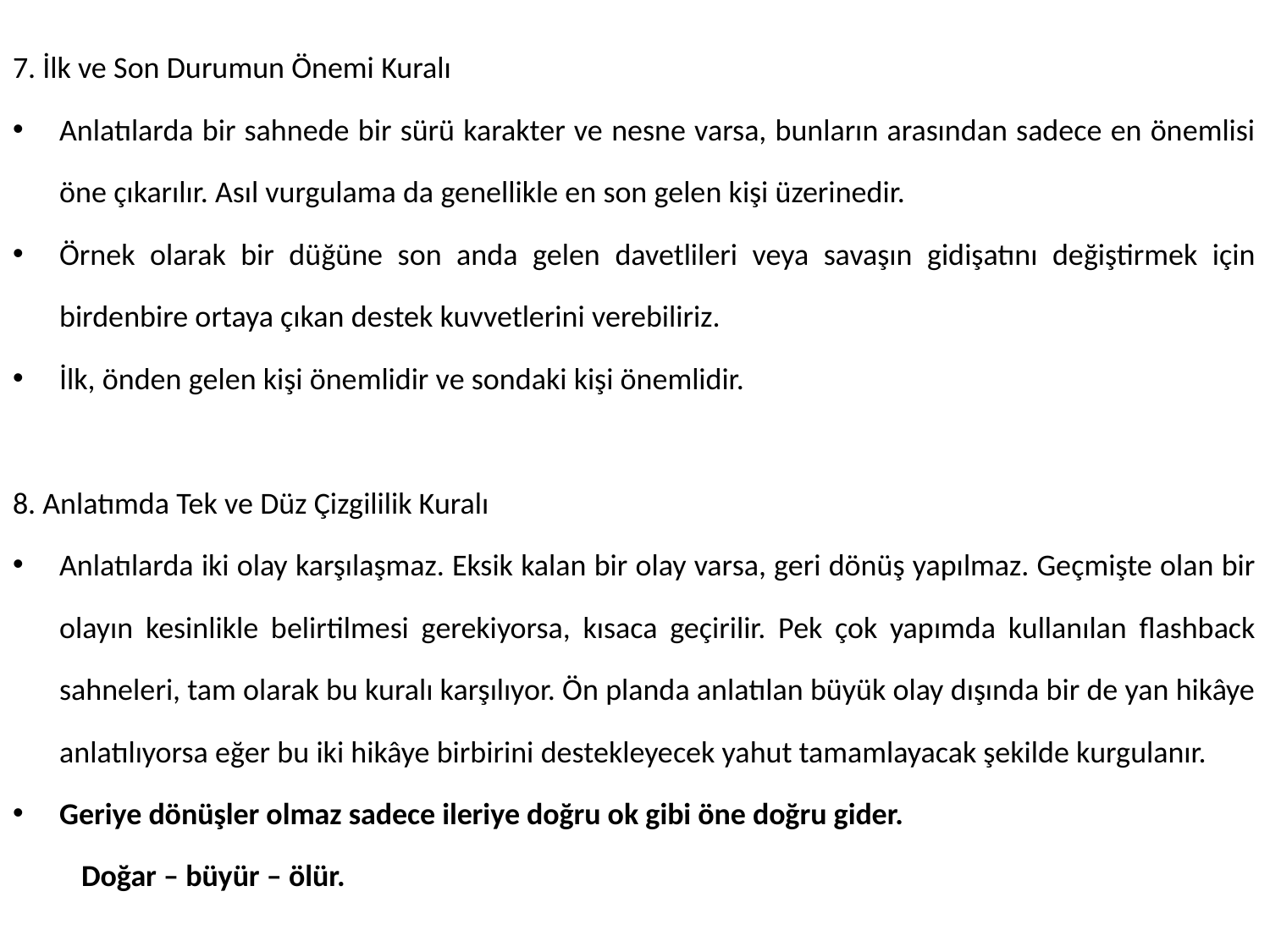

7. İlk ve Son Durumun Önemi Kuralı
Anlatılarda bir sahnede bir sürü karakter ve nesne varsa, bunların arasından sadece en önemlisi öne çıkarılır. Asıl vurgulama da genellikle en son gelen kişi üzerinedir.
Örnek olarak bir düğüne son anda gelen davetlileri veya savaşın gidişatını değiştirmek için birdenbire ortaya çıkan destek kuvvetlerini verebiliriz.
İlk, önden gelen kişi önemlidir ve sondaki kişi önemlidir.

8. Anlatımda Tek ve Düz Çizgililik Kuralı
Anlatılarda iki olay karşılaşmaz. Eksik kalan bir olay varsa, geri dönüş yapılmaz. Geçmişte olan bir olayın kesinlikle belirtilmesi gerekiyorsa, kısaca geçirilir. Pek çok yapımda kullanılan flashback sahneleri, tam olarak bu kuralı karşılıyor. Ön planda anlatılan büyük olay dışında bir de yan hikâye anlatılıyorsa eğer bu iki hikâye birbirini destekleyecek yahut tamamlayacak şekilde kurgulanır.
Geriye dönüşler olmaz sadece ileriye doğru ok gibi öne doğru gider.
			Doğar – büyür – ölür.